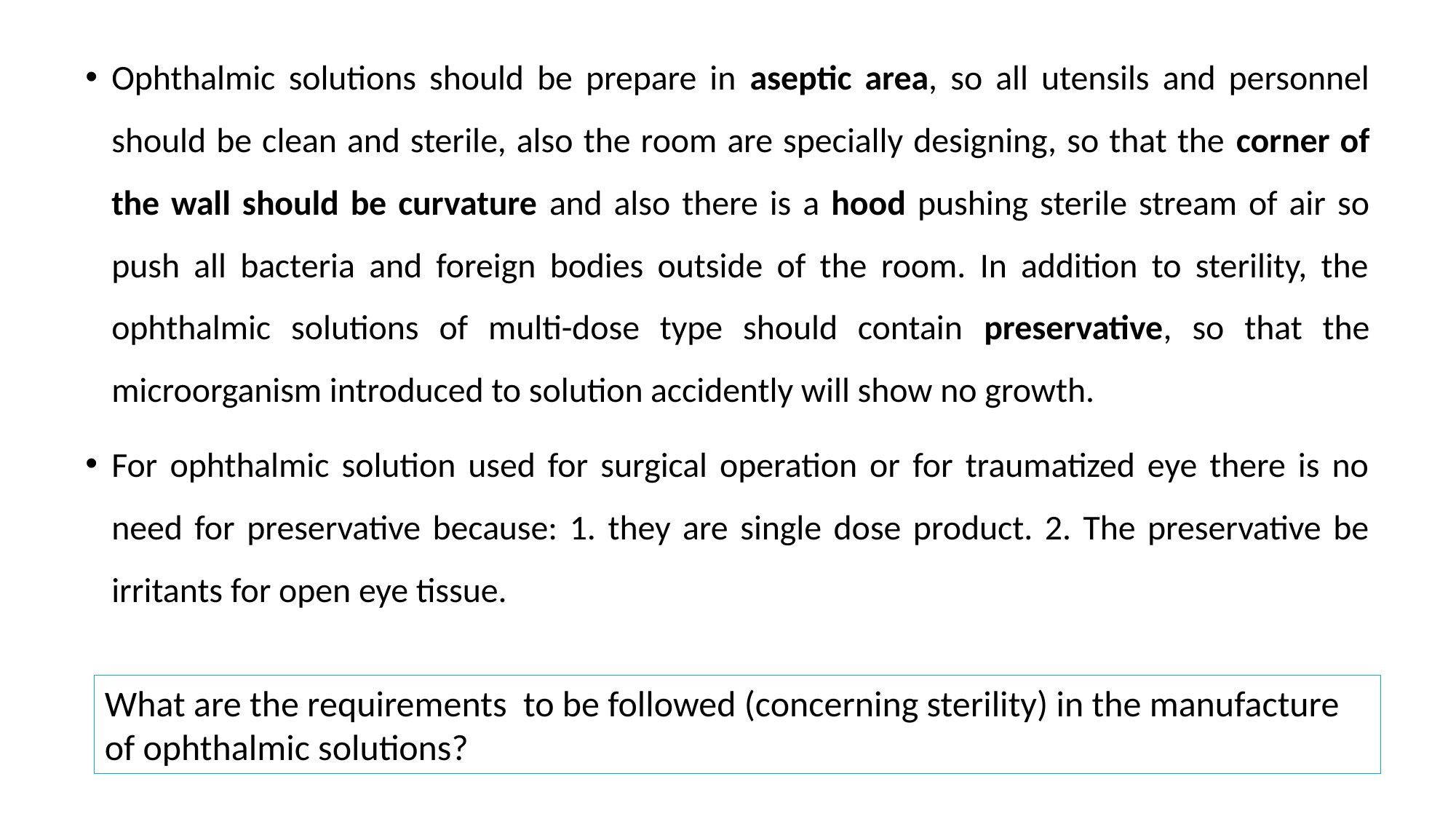

Ophthalmic solutions should be prepare in aseptic area, so all utensils and personnel should be clean and sterile, also the room are specially designing, so that the corner of the wall should be curvature and also there is a hood pushing sterile stream of air so push all bacteria and foreign bodies outside of the room. In addition to sterility, the ophthalmic solutions of multi-dose type should contain preservative, so that the microorganism introduced to solution accidently will show no growth.
For ophthalmic solution used for surgical operation or for traumatized eye there is no need for preservative because: 1. they are single dose product. 2. The preservative be irritants for open eye tissue.
What are the requirements  to be followed (concerning sterility) in the manufacture of ophthalmic solutions?